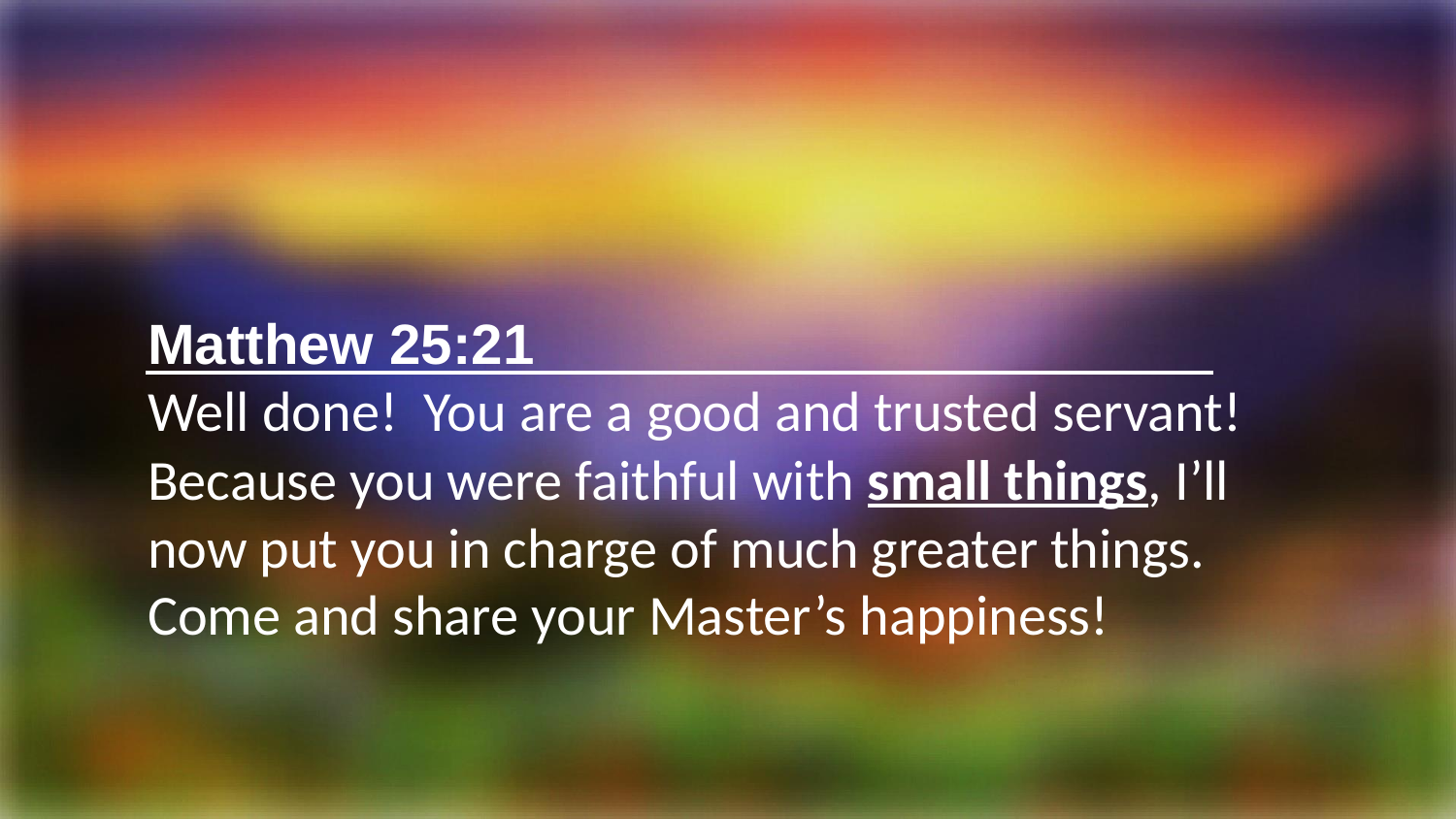

Matthew 25:21
Well done!  You are a good and trusted servant! Because you were faithful with small things, I’ll now put you in charge of much greater things. Come and share your Master’s happiness!